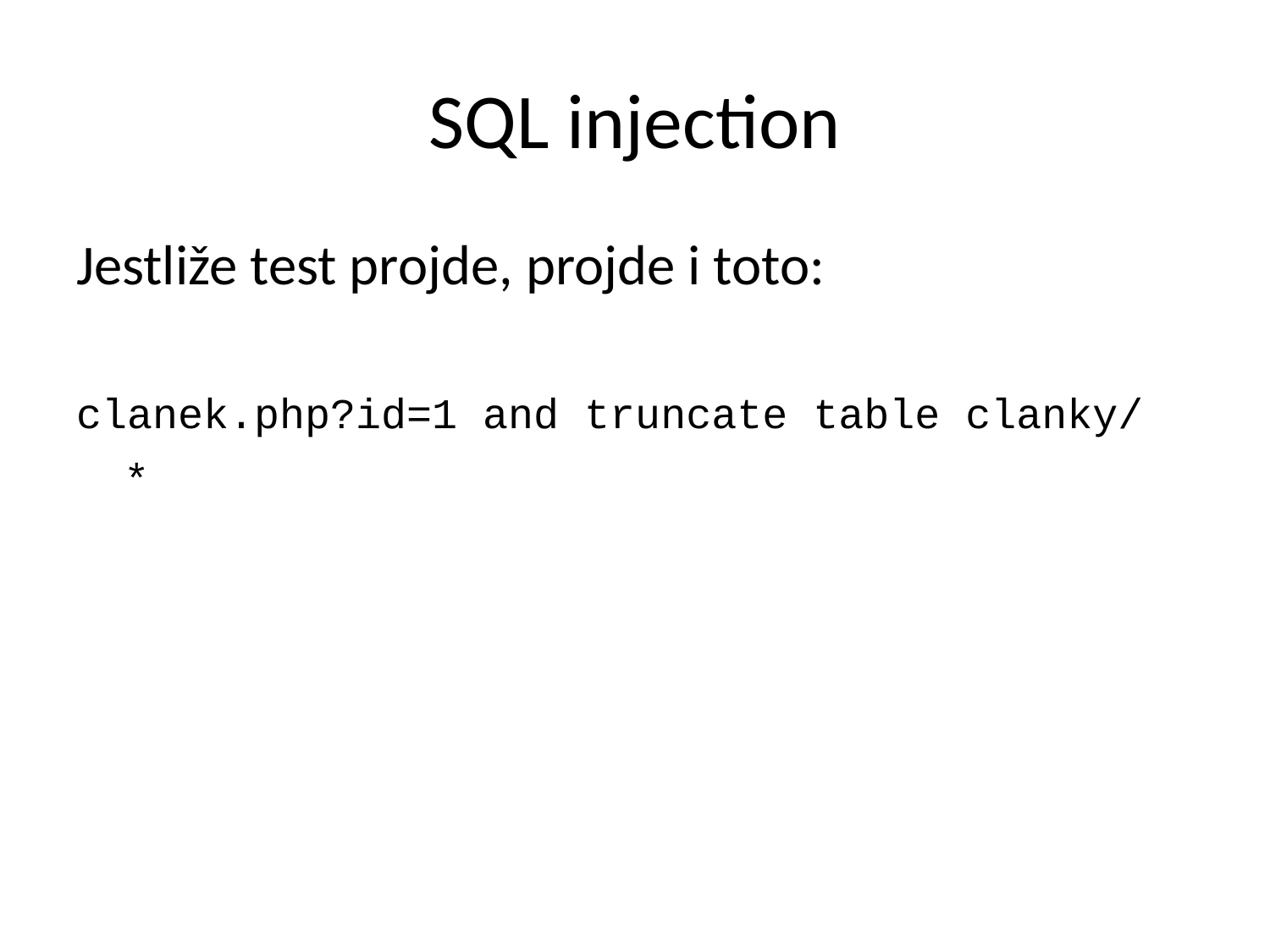

# SQL injection
Jestliže test projde, projde i toto:

clanek.php?id=1 and truncate table clanky/*